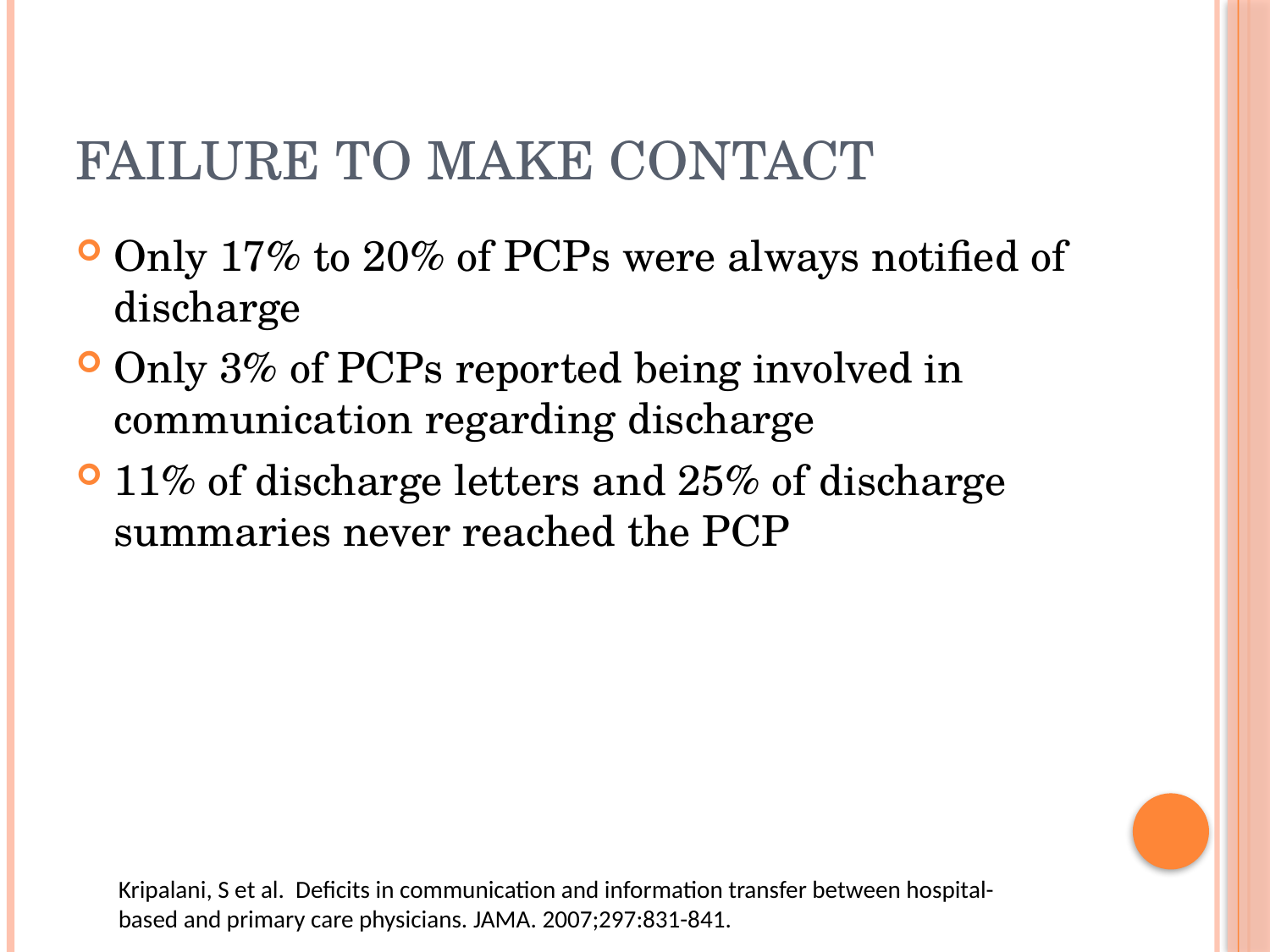

# Failure to Make Contact
Only 17% to 20% of PCPs were always notified of discharge
Only 3% of PCPs reported being involved in communication regarding discharge
11% of discharge letters and 25% of discharge summaries never reached the PCP
Kripalani, S et al.  Deficits in communication and information transfer between hospital-based and primary care physicians. JAMA. 2007;297:831-841.
.